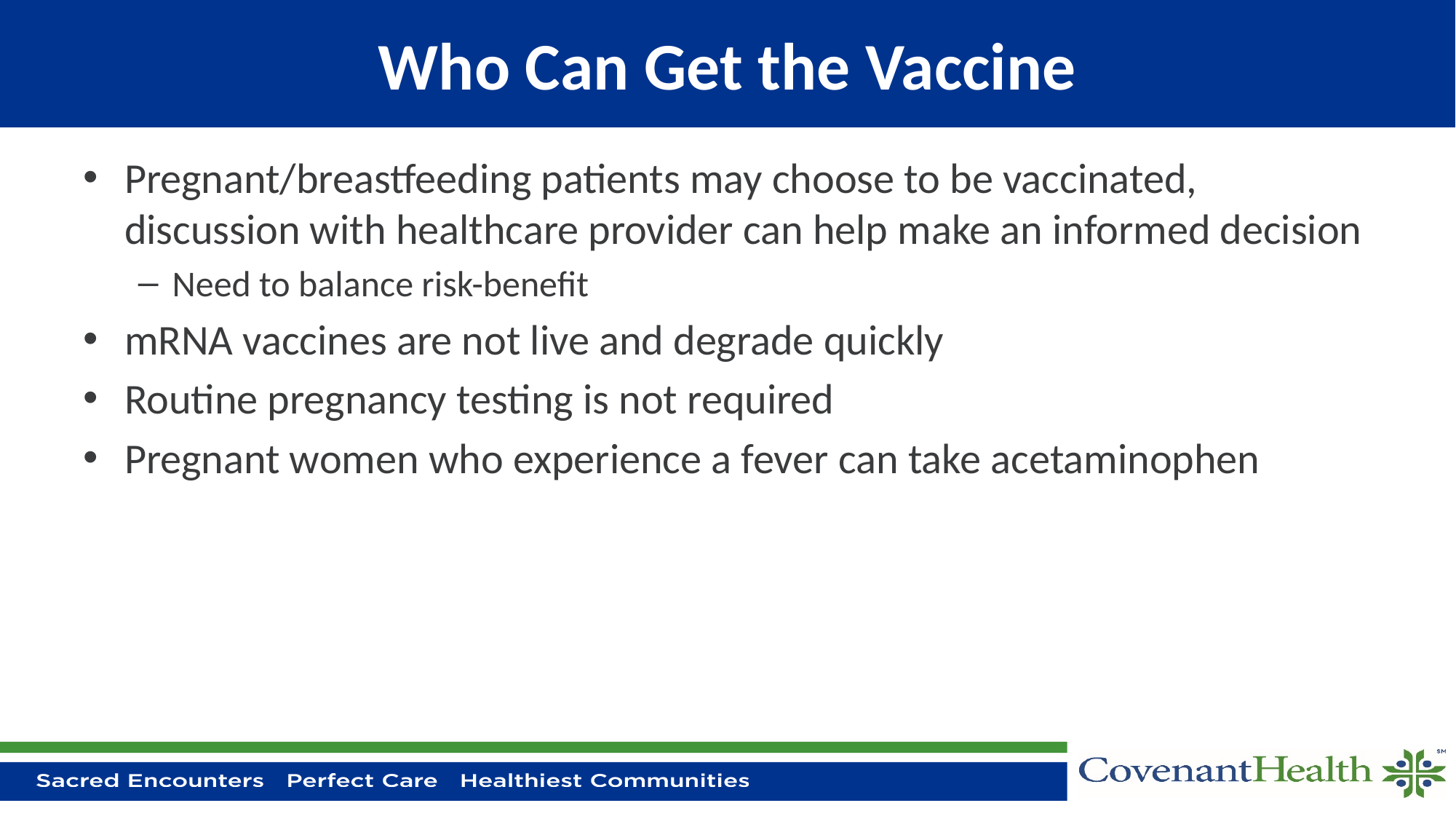

# Who Can Get the Vaccine
Pregnant/breastfeeding patients may choose to be vaccinated, discussion with healthcare provider can help make an informed decision
Need to balance risk-benefit
mRNA vaccines are not live and degrade quickly
Routine pregnancy testing is not required
Pregnant women who experience a fever can take acetaminophen